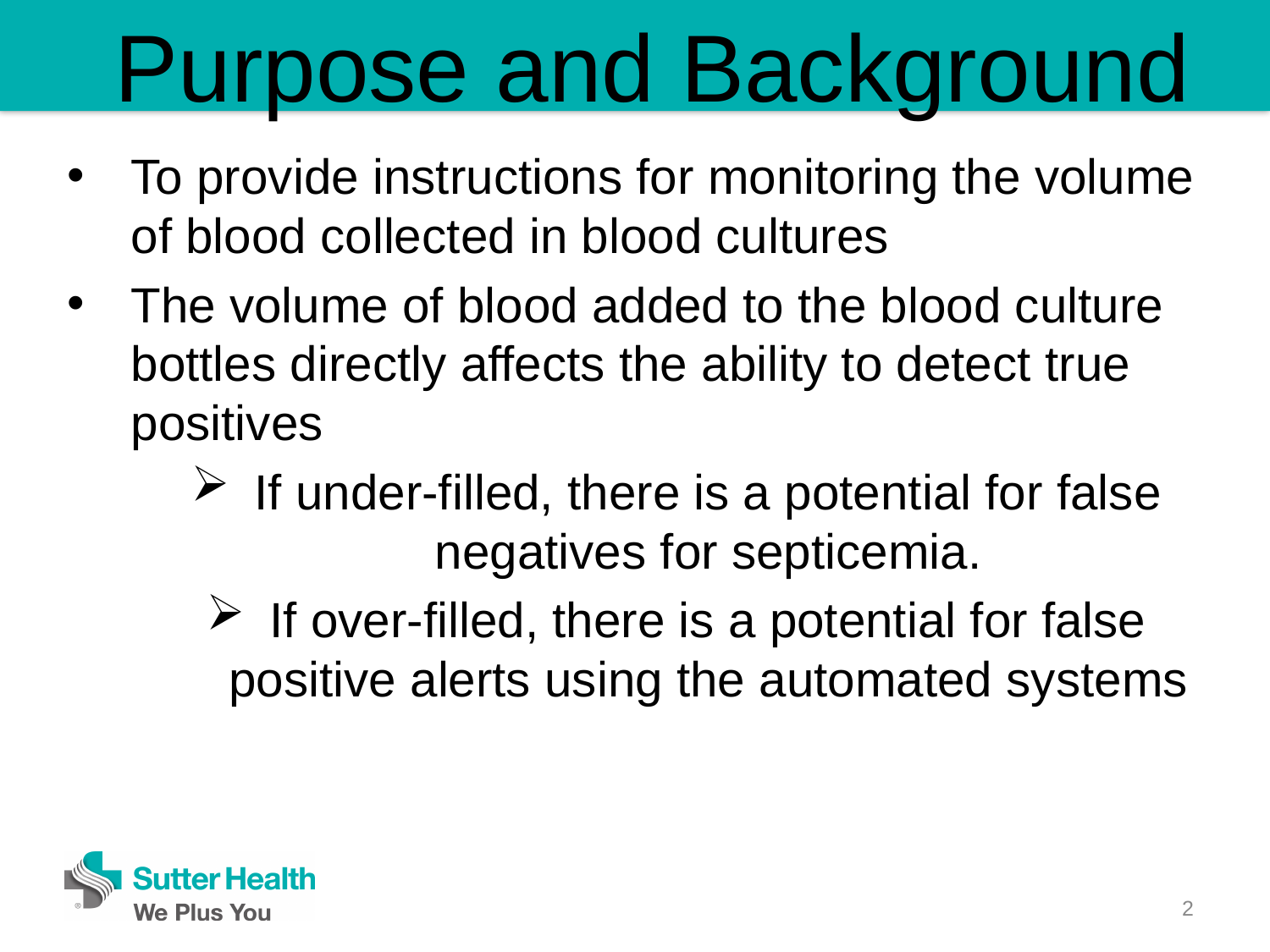

# Purpose and Background
To provide instructions for monitoring the volume of blood collected in blood cultures
The volume of blood added to the blood culture bottles directly affects the ability to detect true positives
If under-filled, there is a potential for false negatives for septicemia.
If over-filled, there is a potential for false positive alerts using the automated systems

2